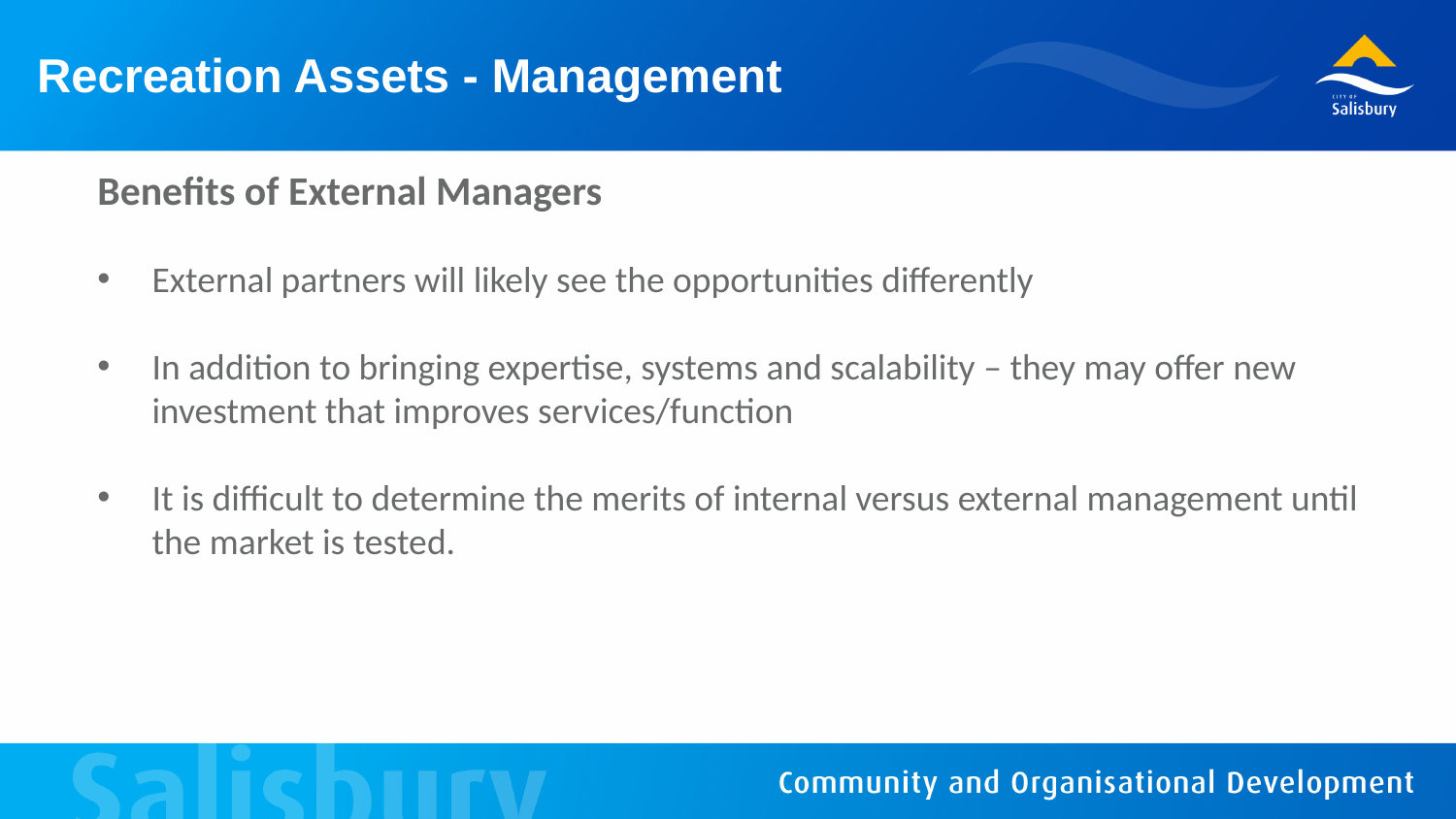

Recreation Assets - Management
Benefits of External Managers

External partners will likely see the opportunities differently

In addition to bringing expertise, systems and scalability – they may offer new investment that improves services/function

It is difficult to determine the merits of internal versus external management until the market is tested.